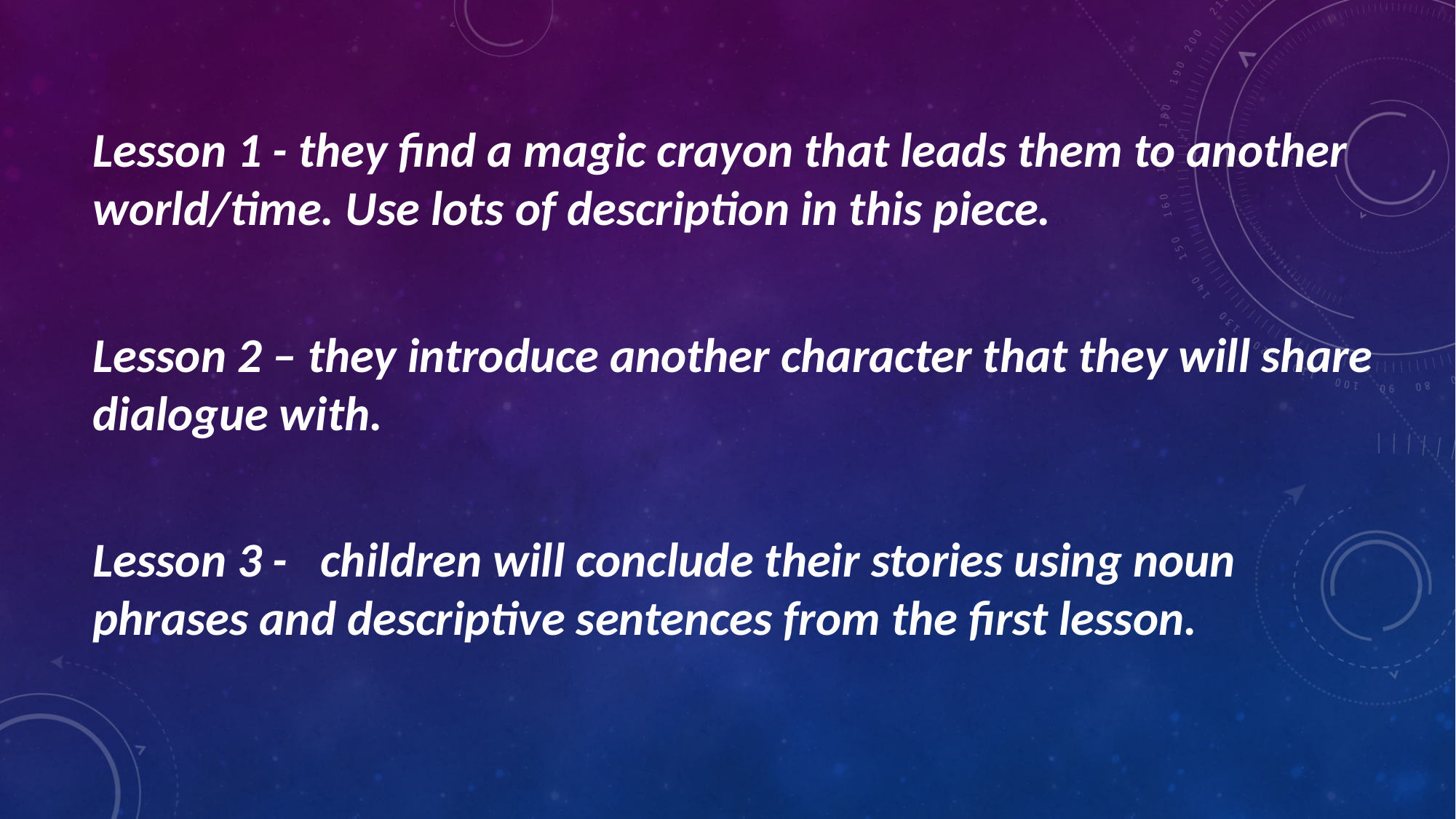

Lesson 1 - they find a magic crayon that leads them to another world/time. Use lots of description in this piece.

Lesson 2 – they introduce another character that they will share dialogue with.

Lesson 3 -   children will conclude their stories using noun phrases and descriptive sentences from the first lesson.